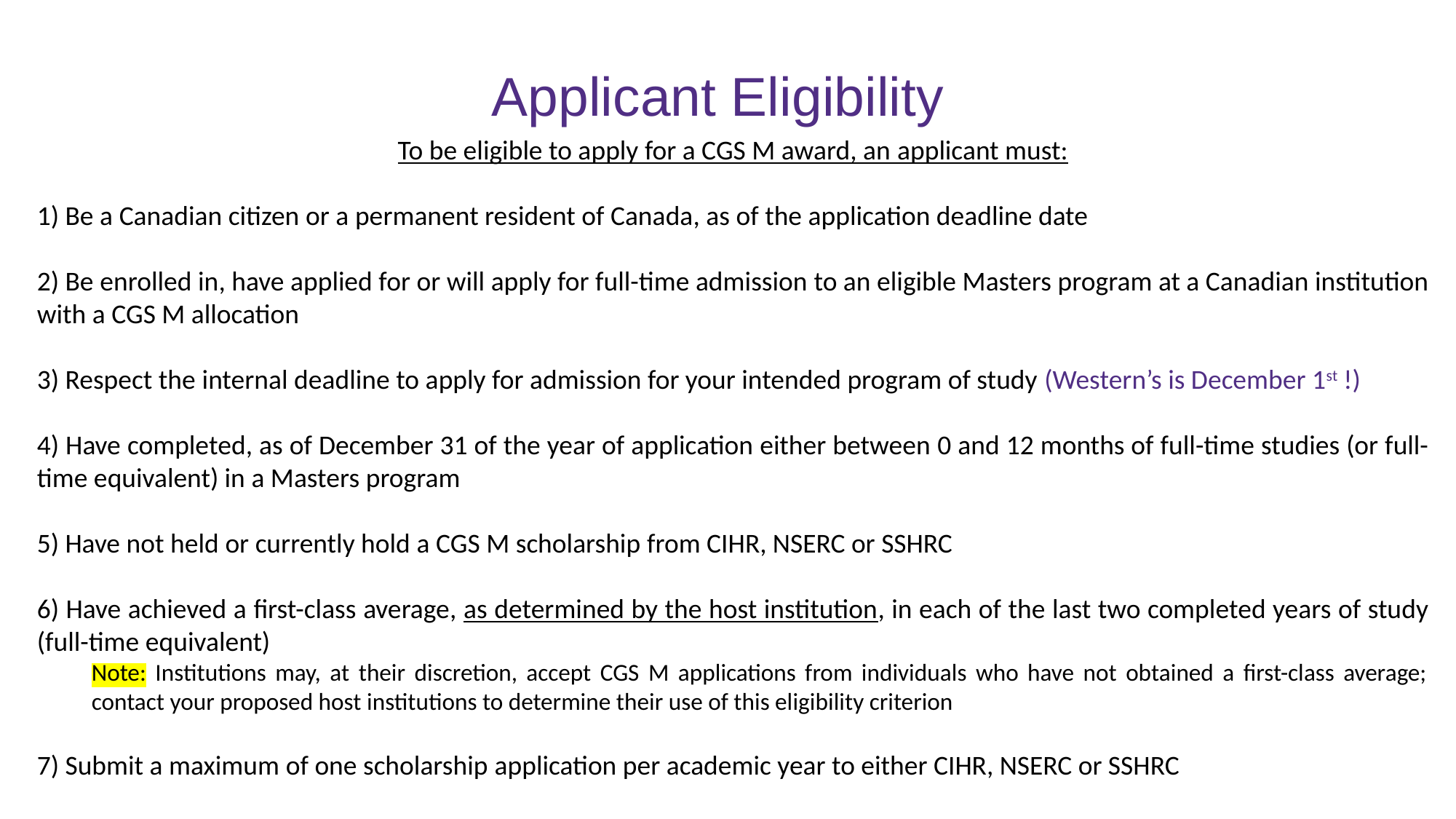

# Applicant Eligibility
To be eligible to apply for a CGS M award, an applicant must:

1) Be a Canadian citizen or a permanent resident of Canada, as of the application deadline date
2) Be enrolled in, have applied for or will apply for full-time admission to an eligible Masters program at a Canadian institution with a CGS M allocation

3) Respect the internal deadline to apply for admission for your intended program of study (Western’s is December 1st !)

4) Have completed, as of December 31 of the year of application either between 0 and 12 months of full-time studies (or full-time equivalent) in a Masters program

5) Have not held or currently hold a CGS M scholarship from CIHR, NSERC or SSHRC

6) Have achieved a first-class average, as determined by the host institution, in each of the last two completed years of study (full-time equivalent)
Note: Institutions may, at their discretion, accept CGS M applications from individuals who have not obtained a first-class average; contact your proposed host institutions to determine their use of this eligibility criterion

7) Submit a maximum of one scholarship application per academic year to either CIHR, NSERC or SSHRC